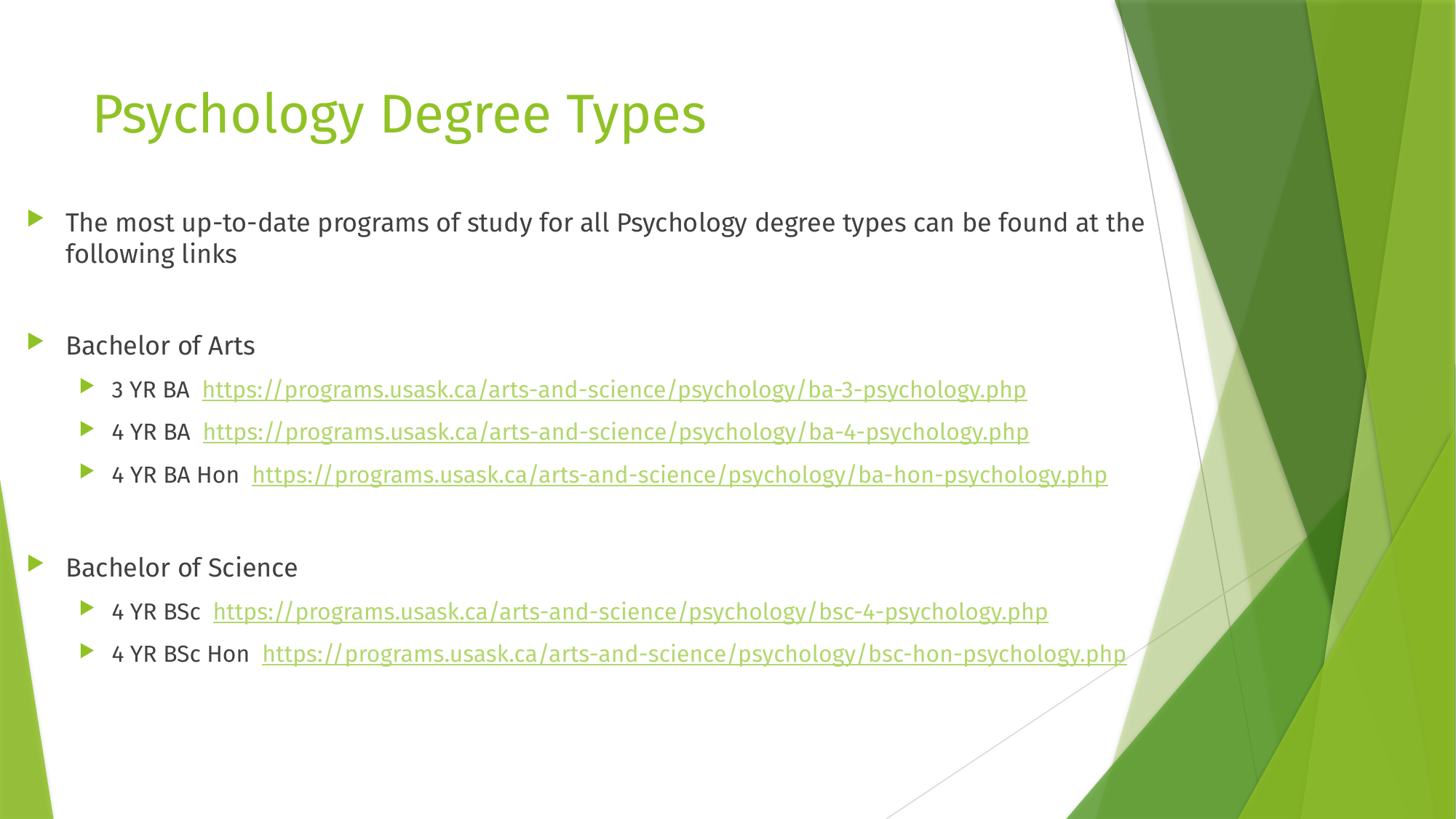

# Psychology Degree Types
The most up-to-date programs of study for all Psychology degree types can be found at the following links

Bachelor of Arts
3 YR BA  https://programs.usask.ca/arts-and-science/psychology/ba-3-psychology.php
4 YR BA  https://programs.usask.ca/arts-and-science/psychology/ba-4-psychology.php
4 YR BA Hon  https://programs.usask.ca/arts-and-science/psychology/ba-hon-psychology.php

Bachelor of Science
4 YR BSc  https://programs.usask.ca/arts-and-science/psychology/bsc-4-psychology.php
4 YR BSc Hon  https://programs.usask.ca/arts-and-science/psychology/bsc-hon-psychology.php